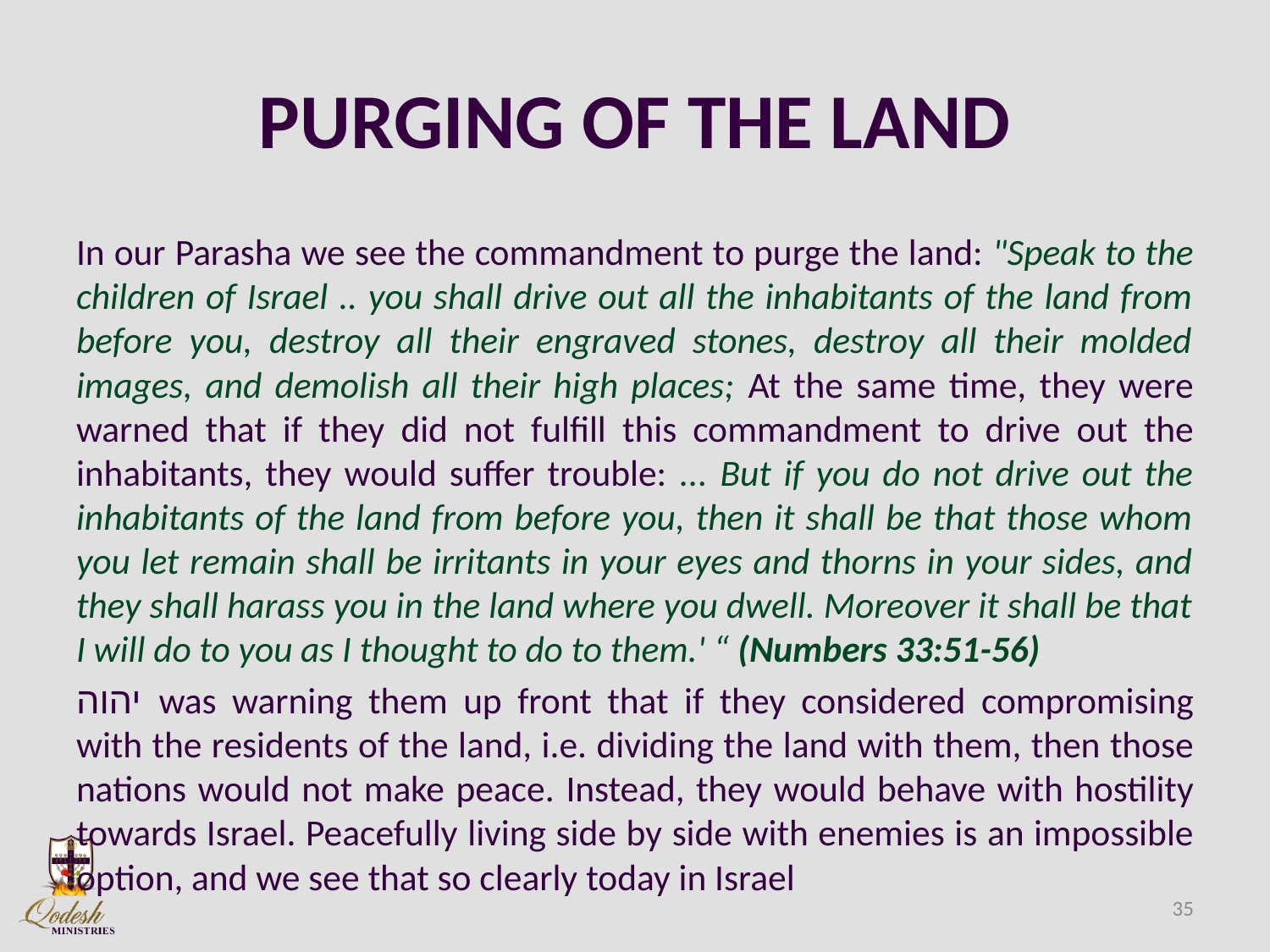

# PURGING OF THE LAND
In our Parasha we see the commandment to purge the land: "Speak to the children of Israel .. you shall drive out all the inhabitants of the land from before you, destroy all their engraved stones, destroy all their molded images, and demolish all their high places; At the same time, they were warned that if they did not fulfill this commandment to drive out the inhabitants, they would suffer trouble: ... But if you do not drive out the inhabitants of the land from before you, then it shall be that those whom you let remain shall be irritants in your eyes and thorns in your sides, and they shall harass you in the land where you dwell. Moreover it shall be that I will do to you as I thought to do to them.' “ (Numbers 33:51-56)
יהוה was warning them up front that if they considered compromising with the residents of the land, i.e. dividing the land with them, then those nations would not make peace. Instead, they would behave with hostility towards Israel. Peacefully living side by side with enemies is an impossible option, and we see that so clearly today in Israel

35